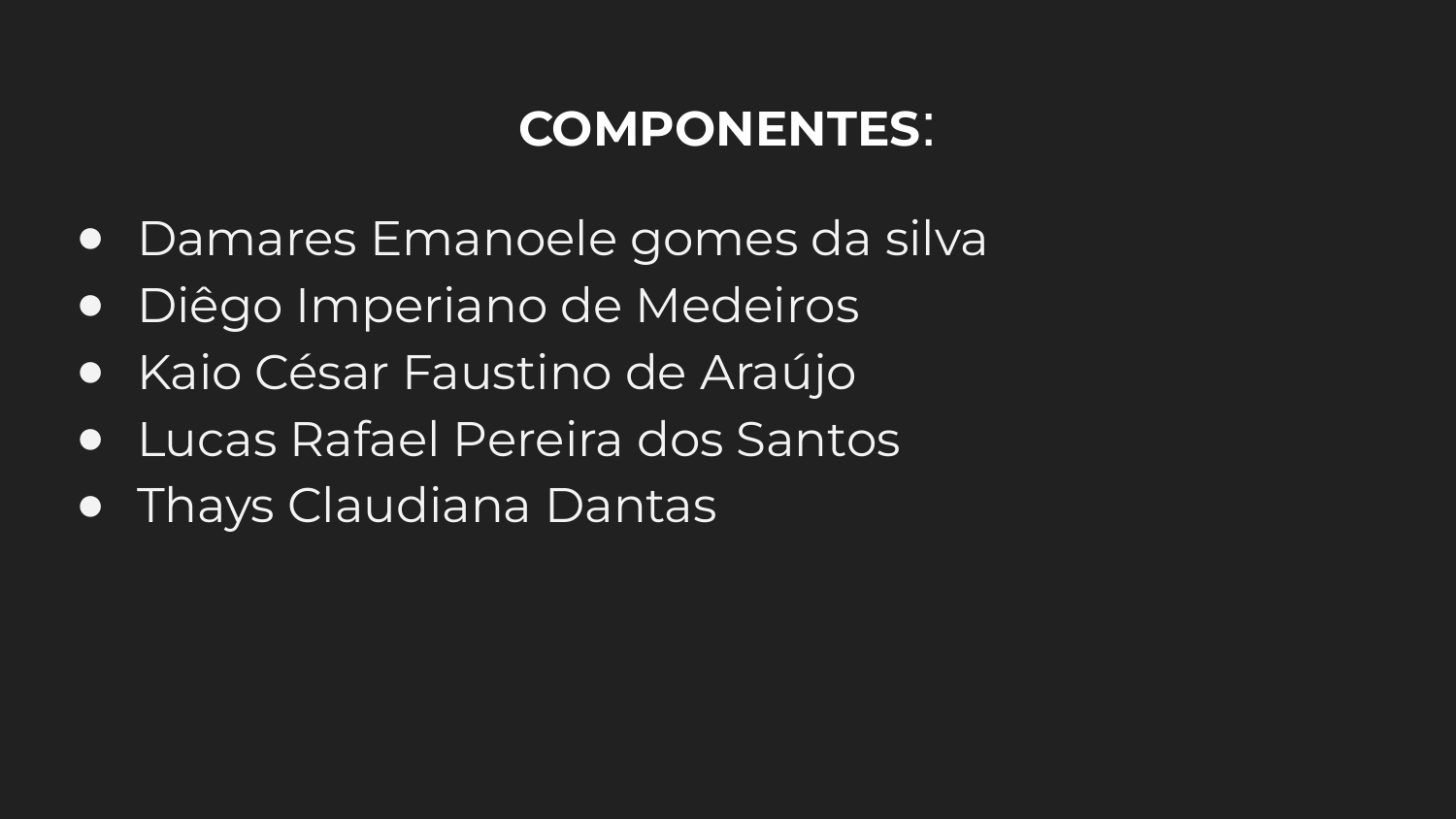

# COMPONENTES:
Damares Emanoele gomes da silva
Diêgo Imperiano de Medeiros
Kaio César Faustino de Araújo
Lucas Rafael Pereira dos Santos
Thays Claudiana Dantas